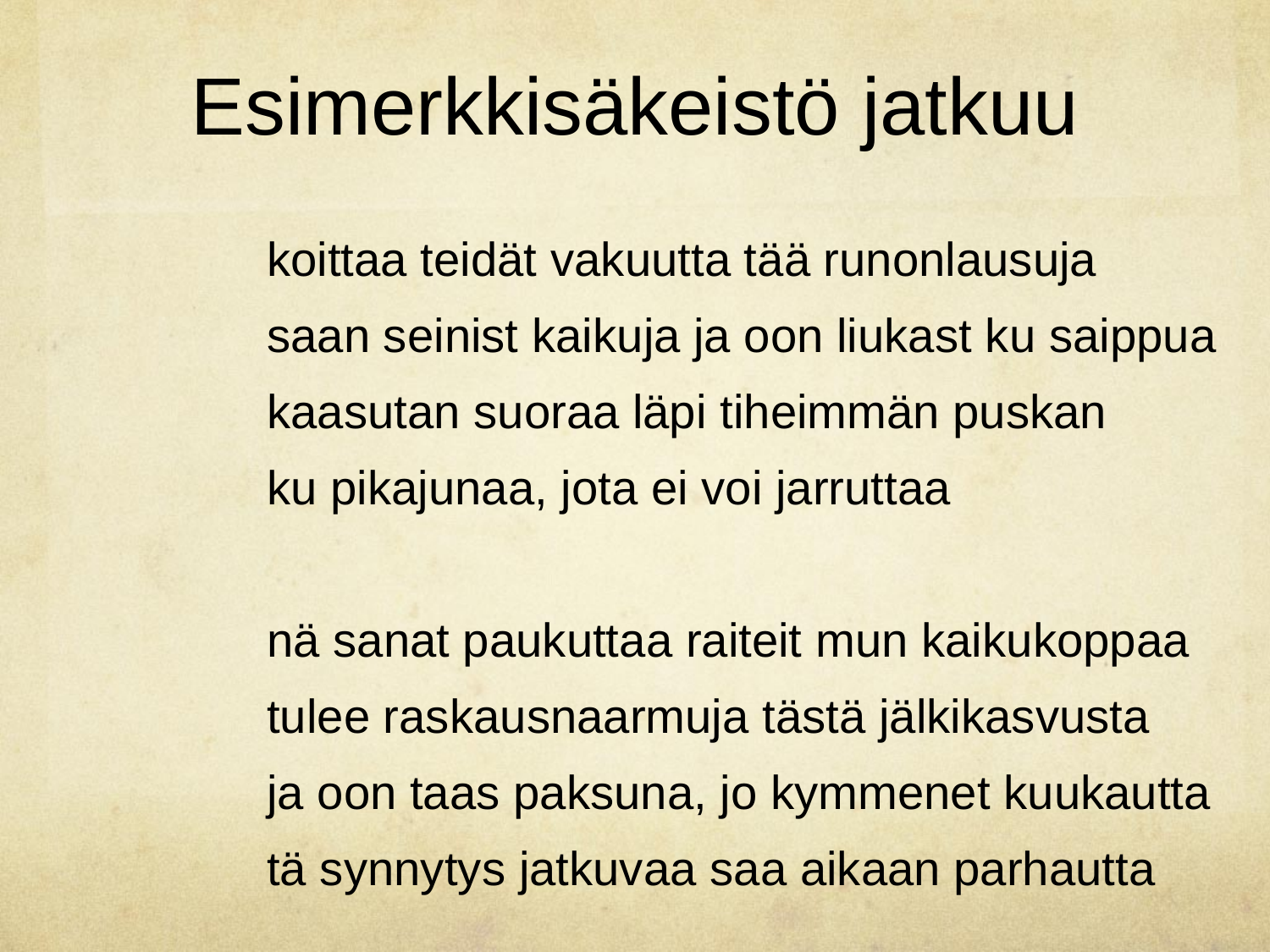

# Esimerkkisäkeistö jatkuu
koittaa teidät vakuutta tää runonlausuja
saan seinist kaikuja ja oon liukast ku saippua
kaasutan suoraa läpi tiheimmän puskan
ku pikajunaa, jota ei voi jarruttaa

nä sanat paukuttaa raiteit mun kaikukoppaa
tulee raskausnaarmuja tästä jälkikasvusta
ja oon taas paksuna, jo kymmenet kuukautta
tä synnytys jatkuvaa saa aikaan parhautta